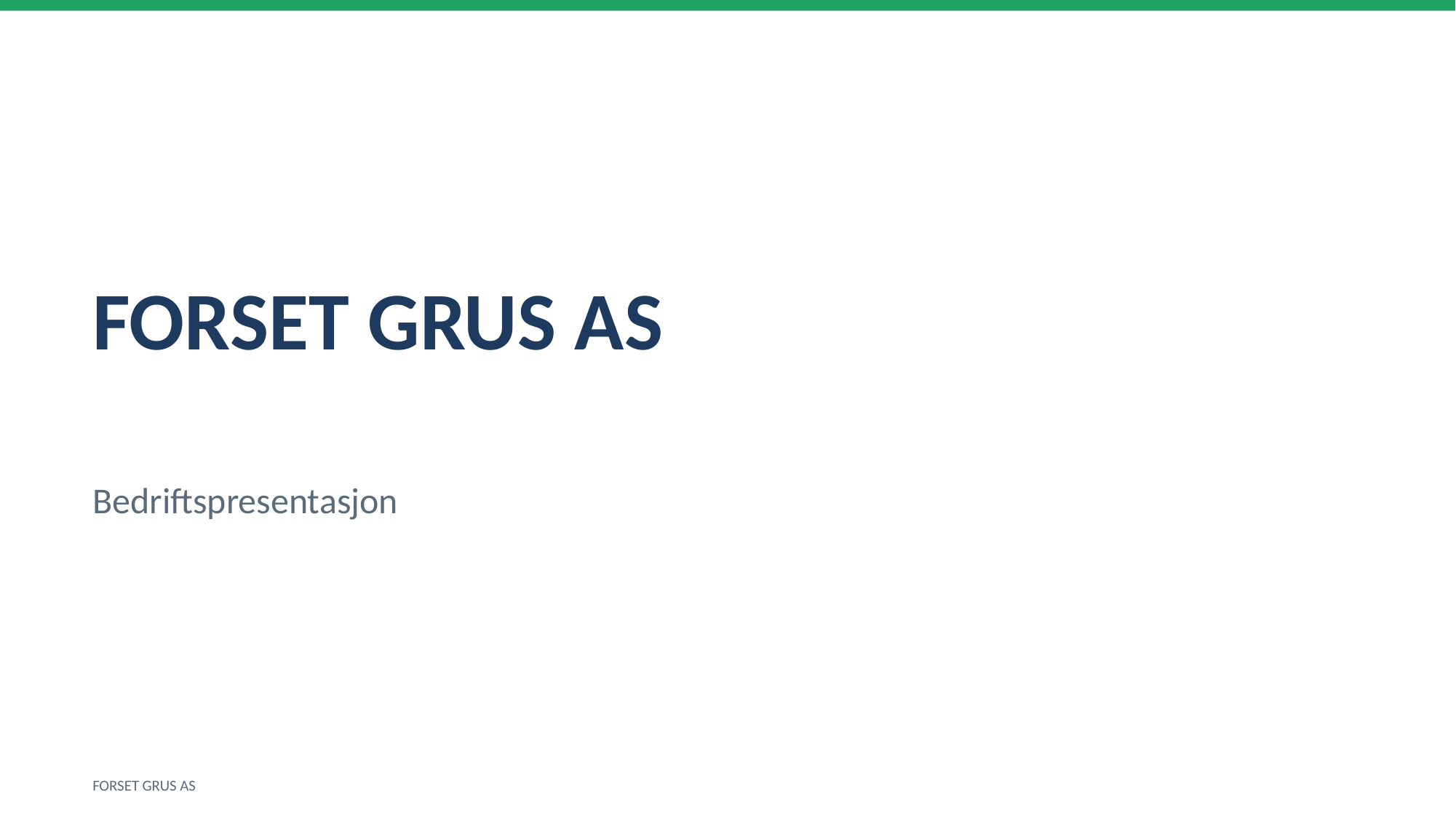

FORSET GRUS AS
Bedriftspresentasjon
FORSET GRUS AS